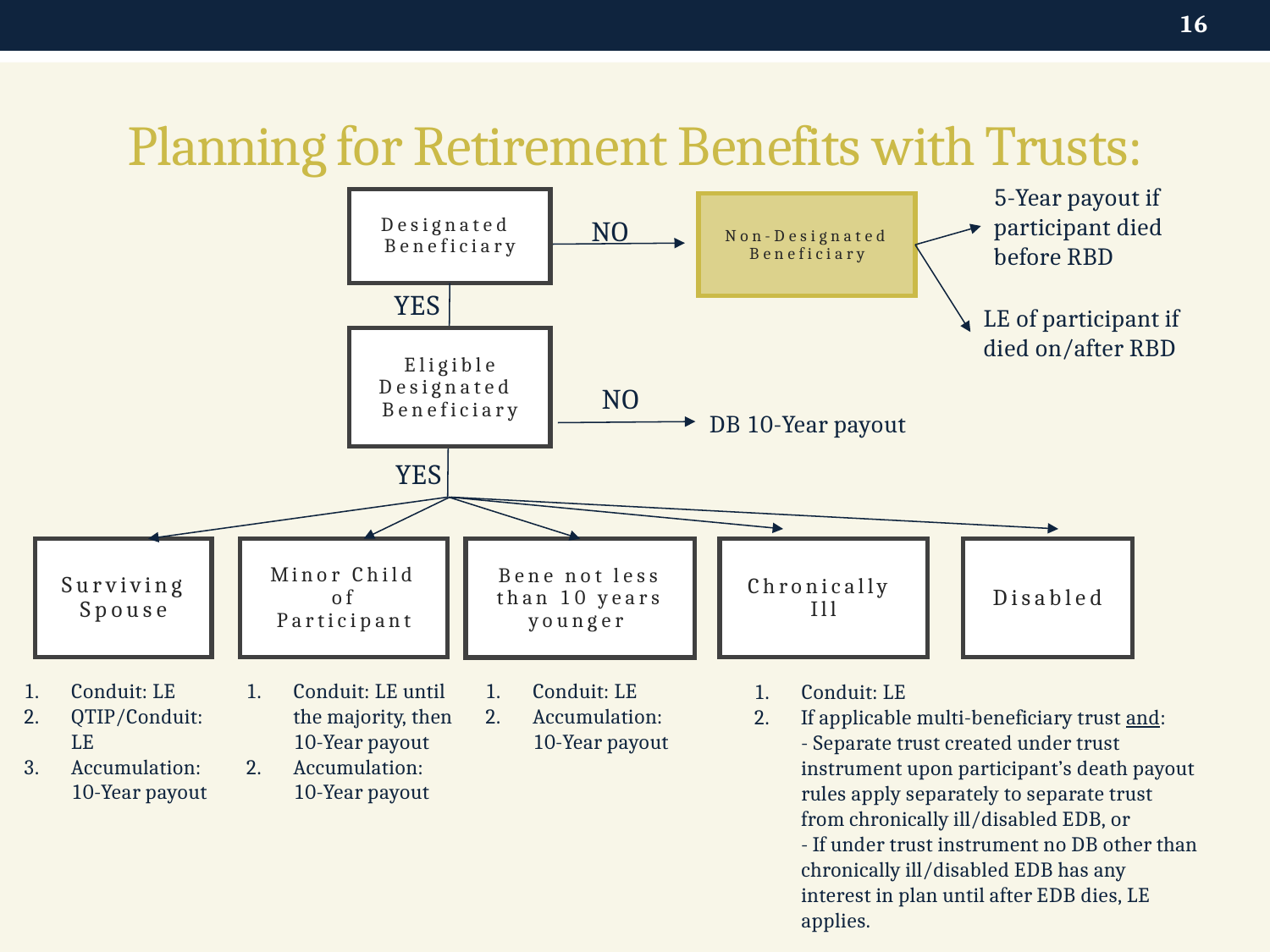

16
# Planning for Retirement Benefits with Trusts:
5-Year payout if participant died before RBD
Designated
Beneficiary
Non-Designated Beneficiary
NO
YES
LE of participant if died on/after RBD
Eligible
Designated
Beneficiary
NO
DB 10-Year payout
YES
Surviving
Spouse
Minor Child of Participant
Chronically
Ill
Disabled
Bene not less than 10 years younger
Conduit: LE
QTIP/Conduit: LE
Accumulation:
10-Year payout
Conduit: LE until the majority, then 10-Year payout
Accumulation:
10-Year payout
Conduit: LE
Accumulation:
10-Year payout
Conduit: LE
If applicable multi-beneficiary trust and:
- Separate trust created under trust instrument upon participant’s death payout rules apply separately to separate trust from chronically ill/disabled EDB, or
- If under trust instrument no DB other than chronically ill/disabled EDB has any interest in plan until after EDB dies, LE applies.